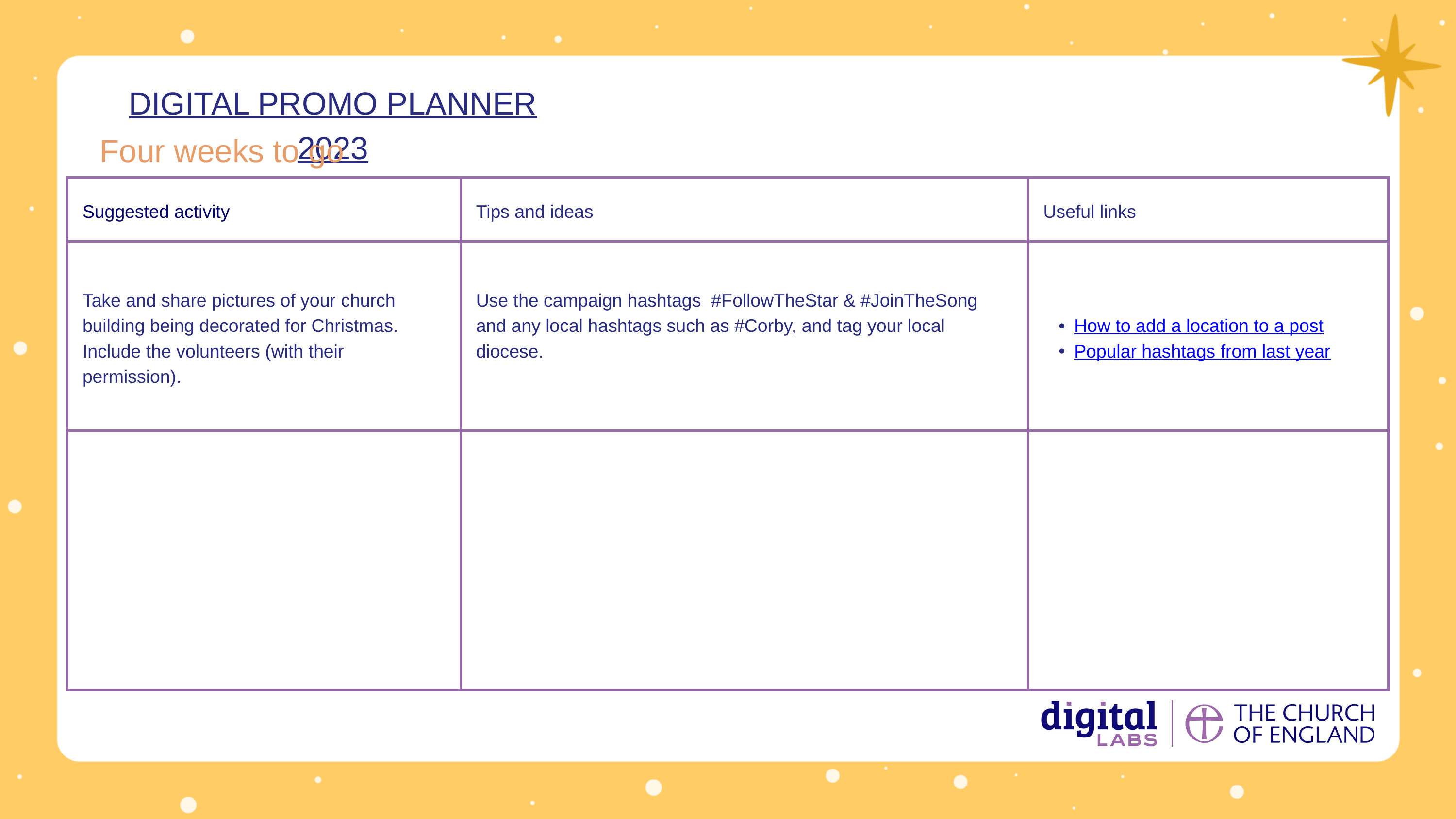

DIGITAL PROMO PLANNER 2023
Four weeks to go
| Suggested activity | Tips and ideas | Useful links |
| --- | --- | --- |
| Take and share pictures of your church building being decorated for Christmas. Include the volunteers (with their permission). | Use the campaign hashtags #FollowTheStar & #JoinTheSong and any local hashtags such as #Corby, and tag your local diocese. | How to add a location to a post Popular hashtags from last year |
|  |  |  |